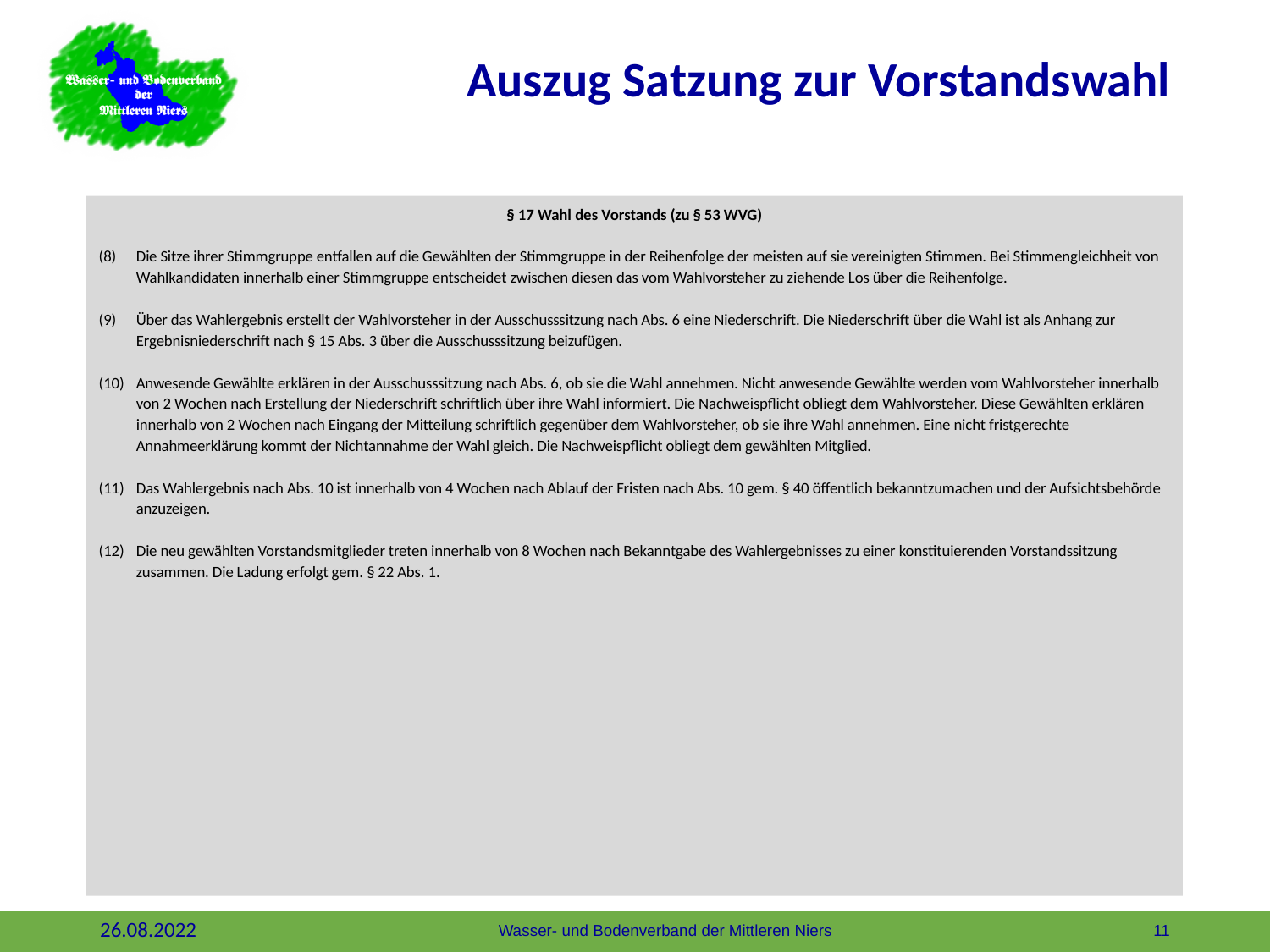

# Auszug Satzung zur Vorstandswahl
§ 17 Wahl des Vorstands (zu § 53 WVG)
(8)	Die Sitze ihrer Stimmgruppe entfallen auf die Gewählten der Stimmgruppe in der Reihenfolge der meisten auf sie vereinigten Stimmen. Bei Stimmengleichheit von Wahlkandidaten innerhalb einer Stimmgruppe entscheidet zwischen diesen das vom Wahlvorsteher zu ziehende Los über die Reihenfolge.
(9)	Über das Wahlergebnis erstellt der Wahlvorsteher in der Ausschusssitzung nach Abs. 6 eine Niederschrift. Die Niederschrift über die Wahl ist als Anhang zur Ergebnisniederschrift nach § 15 Abs. 3 über die Ausschusssitzung beizufügen.
(10)	Anwesende Gewählte erklären in der Ausschusssitzung nach Abs. 6, ob sie die Wahl annehmen. Nicht anwesende Gewählte werden vom Wahlvorsteher innerhalb von 2 Wochen nach Erstellung der Niederschrift schriftlich über ihre Wahl informiert. Die Nachweispflicht obliegt dem Wahlvorsteher. Diese Gewählten erklären innerhalb von 2 Wochen nach Eingang der Mitteilung schriftlich gegenüber dem Wahlvorsteher, ob sie ihre Wahl annehmen. Eine nicht fristgerechte Annahmeerklärung kommt der Nichtannahme der Wahl gleich. Die Nachweispflicht obliegt dem gewählten Mitglied.
(11)	Das Wahlergebnis nach Abs. 10 ist innerhalb von 4 Wochen nach Ablauf der Fristen nach Abs. 10 gem. § 40 öffentlich bekanntzumachen und der Aufsichtsbehörde anzuzeigen.
(12)	Die neu gewählten Vorstandsmitglieder treten innerhalb von 8 Wochen nach Bekanntgabe des Wahlergebnisses zu einer konstituierenden Vorstandssitzung zusammen. Die Ladung erfolgt gem. § 22 Abs. 1.
11
26.08.2022
Wasser- und Bodenverband der Mittleren Niers